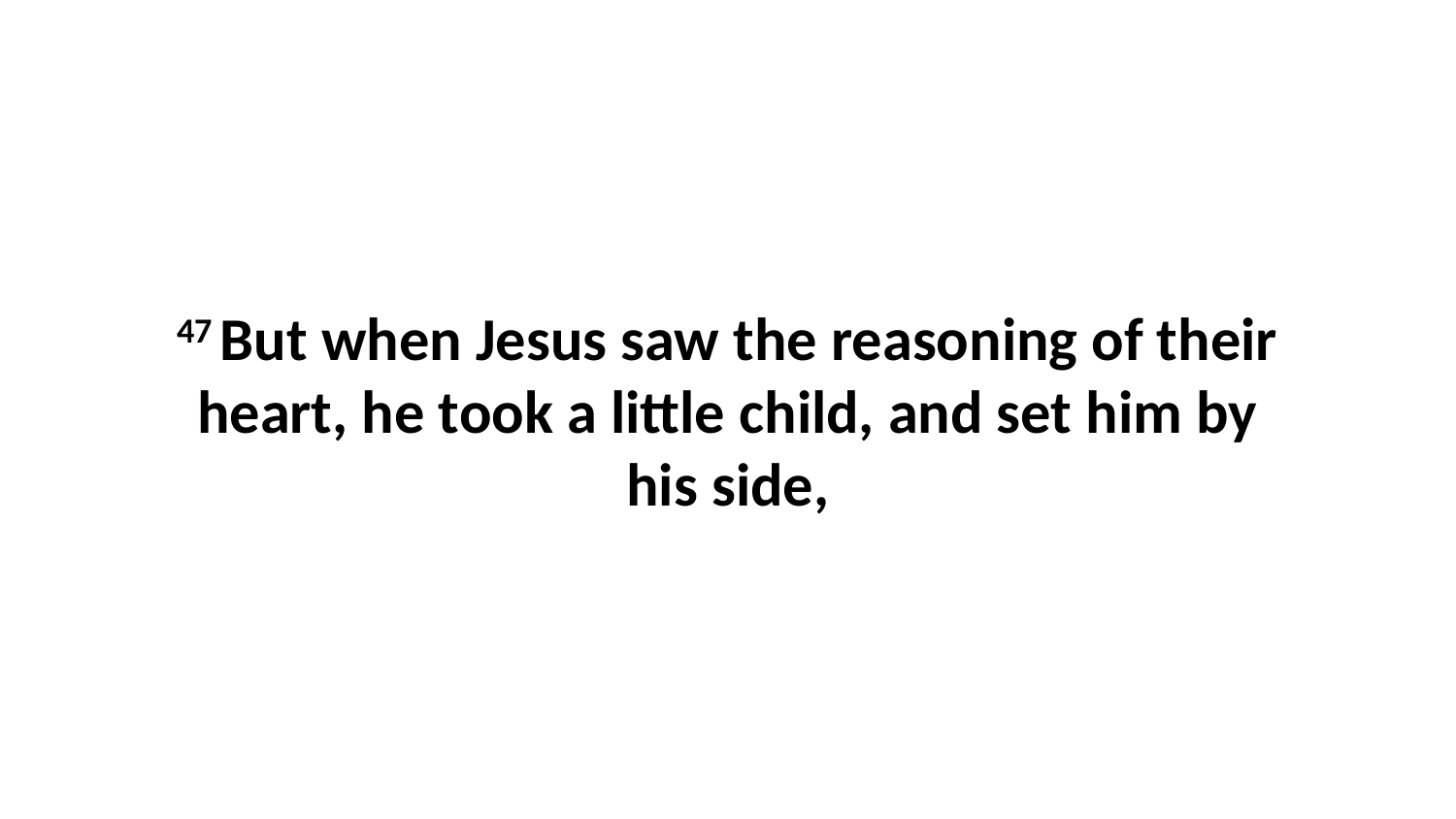

47 But when Jesus saw the reasoning of their heart, he took a little child, and set him by his side,